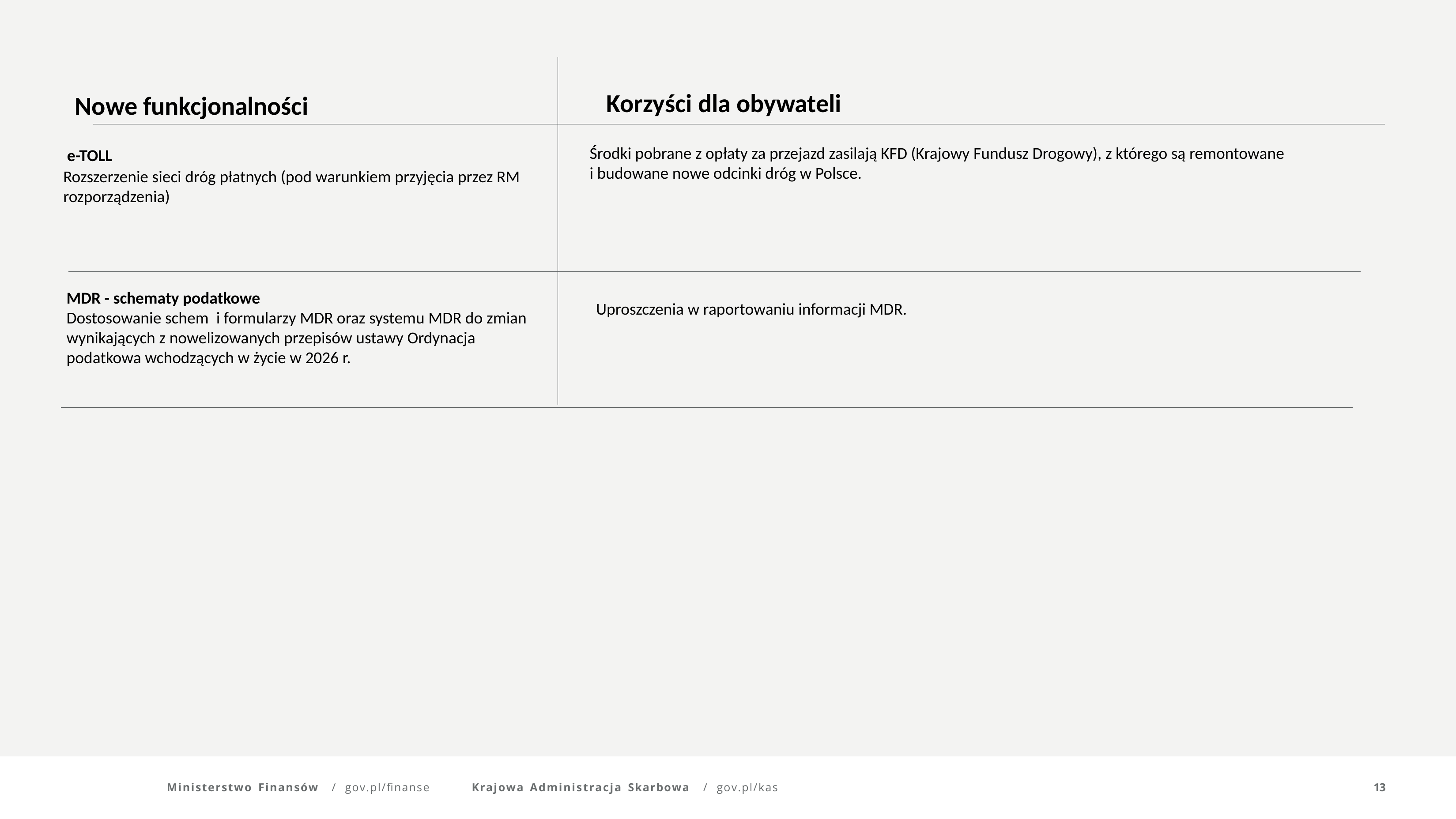

Korzyści dla obywateli
Nowe funkcjonalności

Środki pobrane z opłaty za przejazd zasilają KFD (Krajowy Fundusz Drogowy), z którego są remontowane
i budowane nowe odcinki dróg w Polsce.
 e-TOLL
Rozszerzenie sieci dróg płatnych (pod warunkiem przyjęcia przez RM rozporządzenia)

MDR - schematy podatkowe
Dostosowanie schem  i formularzy MDR oraz systemu MDR do zmian wynikających z nowelizowanych przepisów ustawy Ordynacja podatkowa wchodzących w życie w 2026 r.
Uproszczenia w raportowaniu informacji MDR.

Ministerstwo Finansów	/	gov.pl/finanse
Krajowa Administracja Skarbowa	/	gov.pl/kas
13